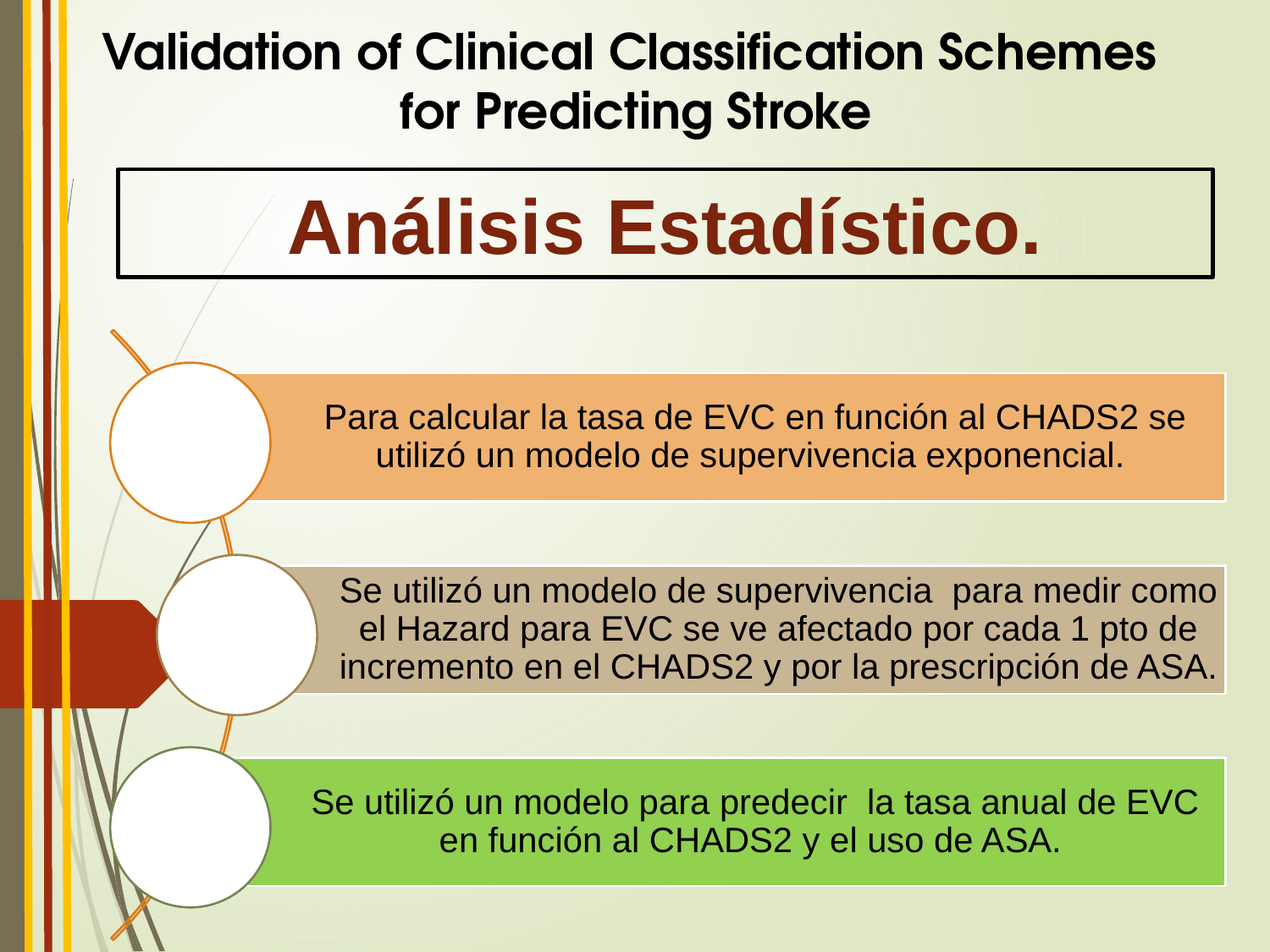

Validation of Clinical Classification Schemes
 for Predicting Stroke
Análisis Estadístico.
Para calcular la tasa de EVC en función al CHADS2 se utilizó un modelo de supervivencia exponencial.
Se utilizó un modelo de supervivencia  para medir como el Hazard para EVC se ve afectado por cada 1 pto de incremento en el CHADS2 y por la prescripción de ASA.
Se utilizó un modelo para predecir  la tasa anual de EVC en función al CHADS2 y el uso de ASA.